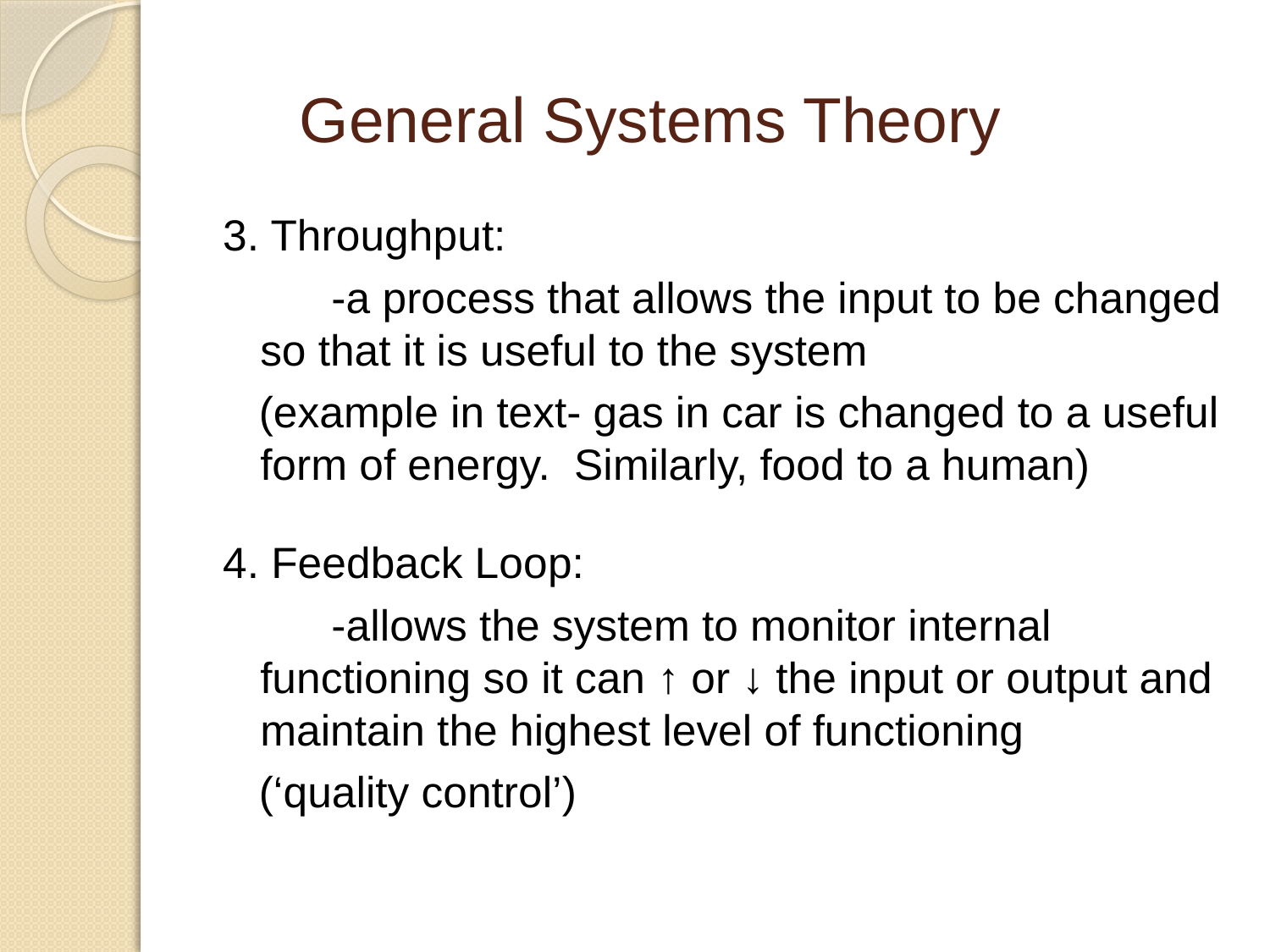

# General Systems Theory
3. Throughput:
         -a process that allows the input to be changed so that it is useful to the system
   (example in text- gas in car is changed to a useful form of energy.  Similarly, food to a human)

4. Feedback Loop:
         -allows the system to monitor internal functioning so it can ↑ or ↓ the input or output and maintain the highest level of functioning
   (‘quality control’)